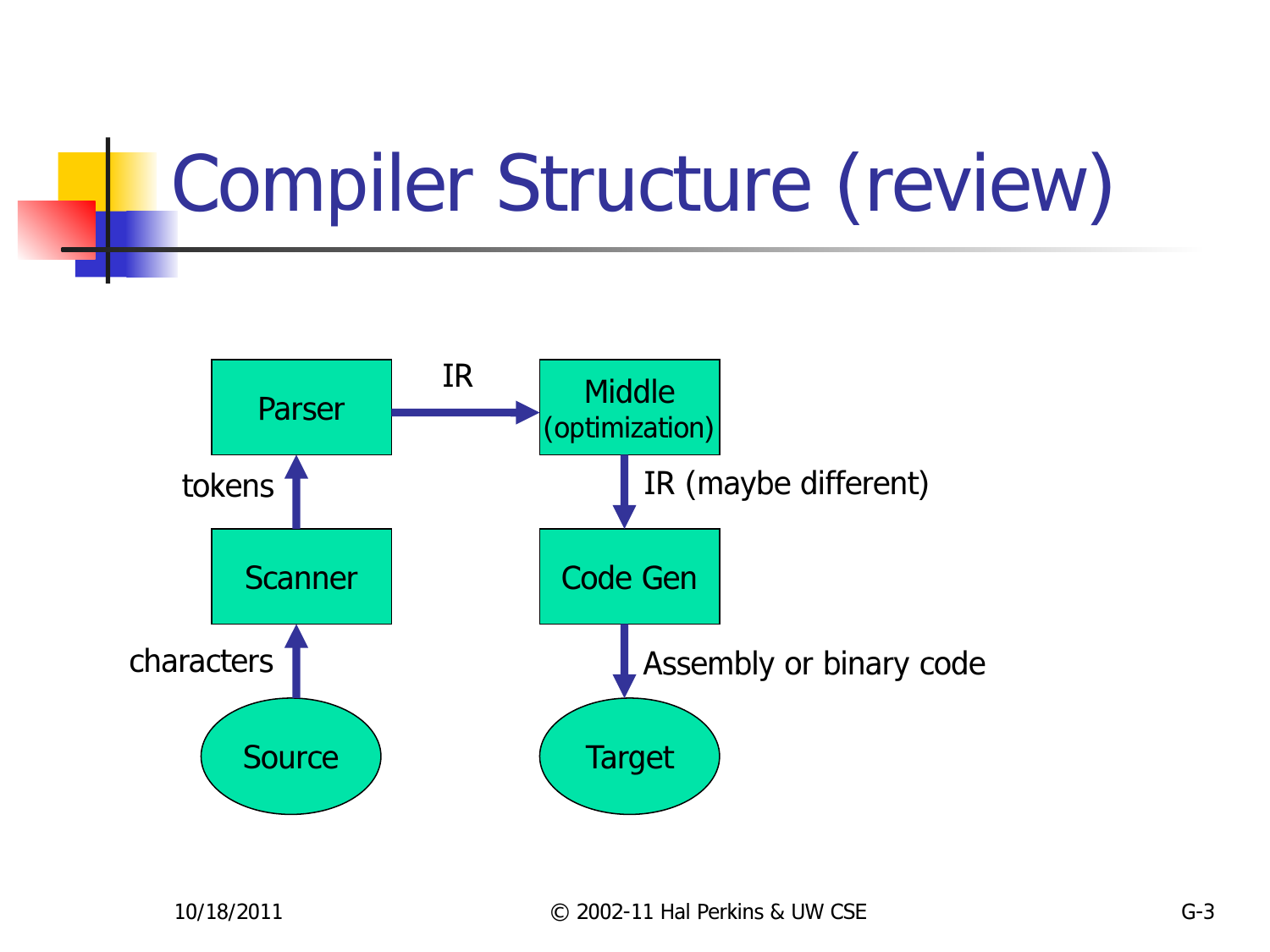

# Compiler Structure (review)
IR
Parser
Middle
(optimization)

IR (maybe different)
tokens
Scanner
Code Gen

characters
Assembly or binary code
Source
Target
10/18/2011
© 2002-11 Hal Perkins & UW CSE
G-3